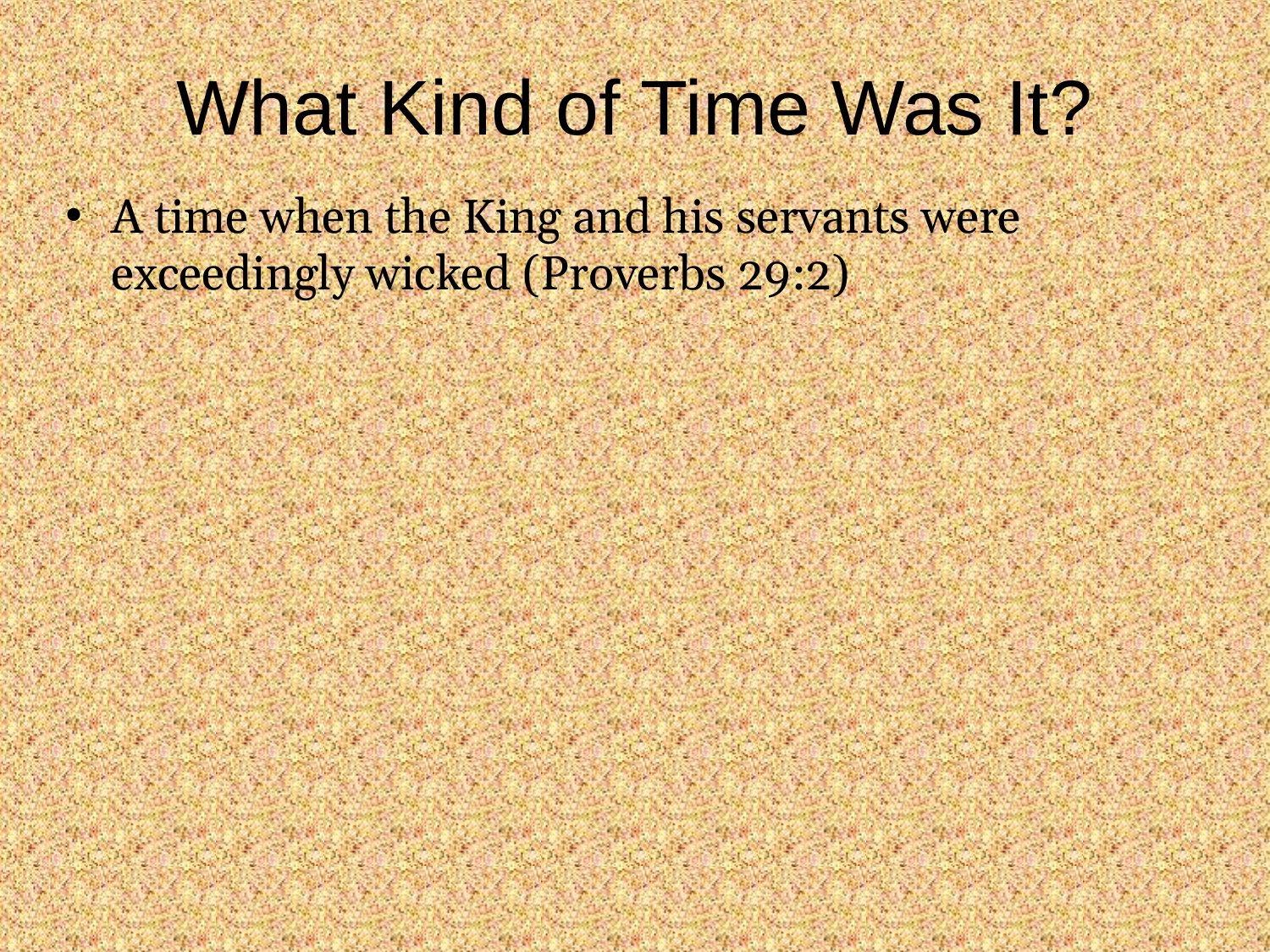

# What Kind of Time Was It?
A time when the King and his servants were exceedingly wicked (Proverbs 29:2)